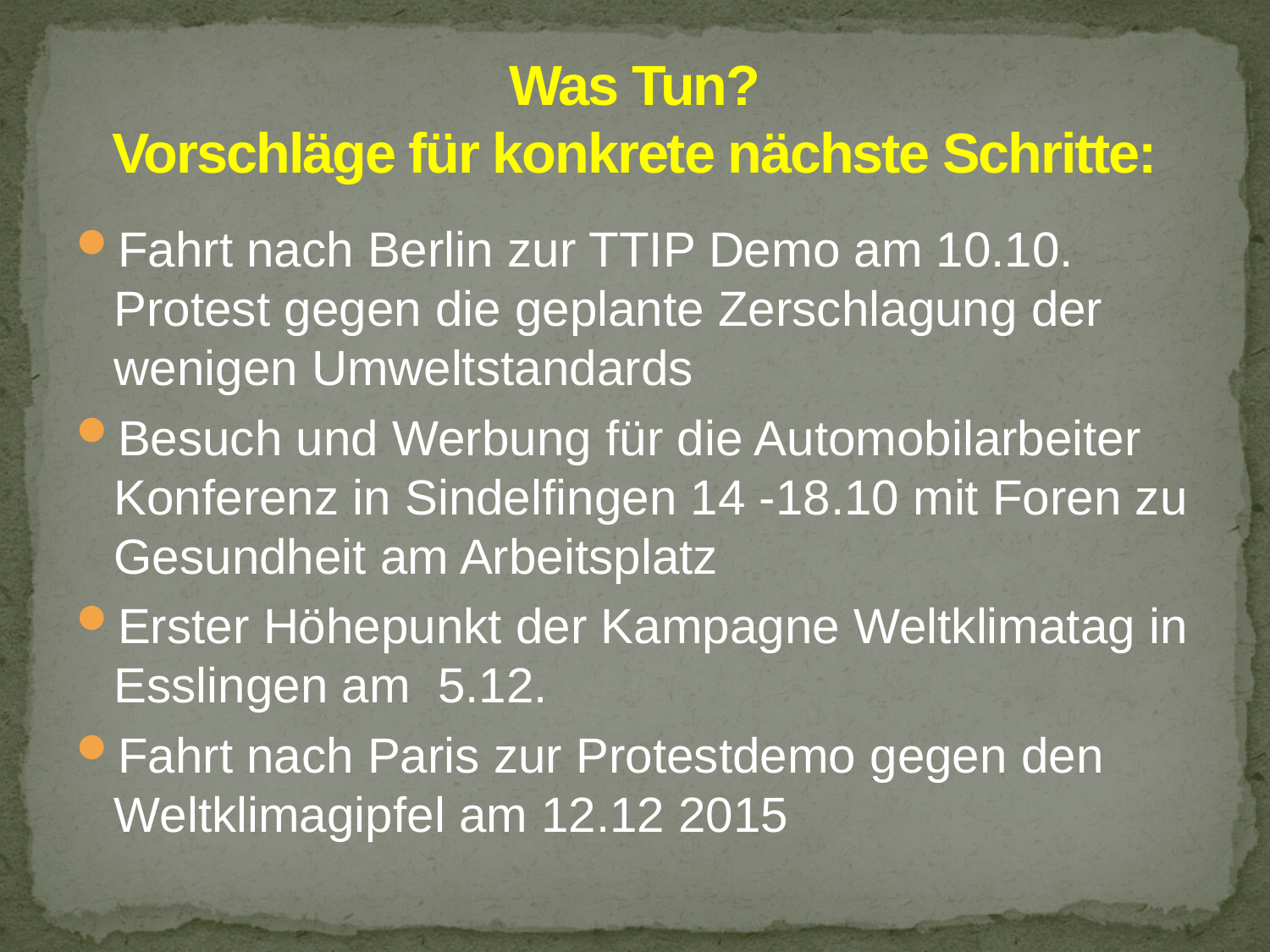

# Was Tun? Vorschläge für konkrete nächste Schritte:
Fahrt nach Berlin zur TTIP Demo am 10.10. Protest gegen die geplante Zerschlagung der wenigen Umweltstandards
Besuch und Werbung für die Automobilarbeiter Konferenz in Sindelfingen 14 -18.10 mit Foren zu Gesundheit am Arbeitsplatz
Erster Höhepunkt der Kampagne Weltklimatag in Esslingen am  5.12.
Fahrt nach Paris zur Protestdemo gegen den Weltklimagipfel am 12.12 2015